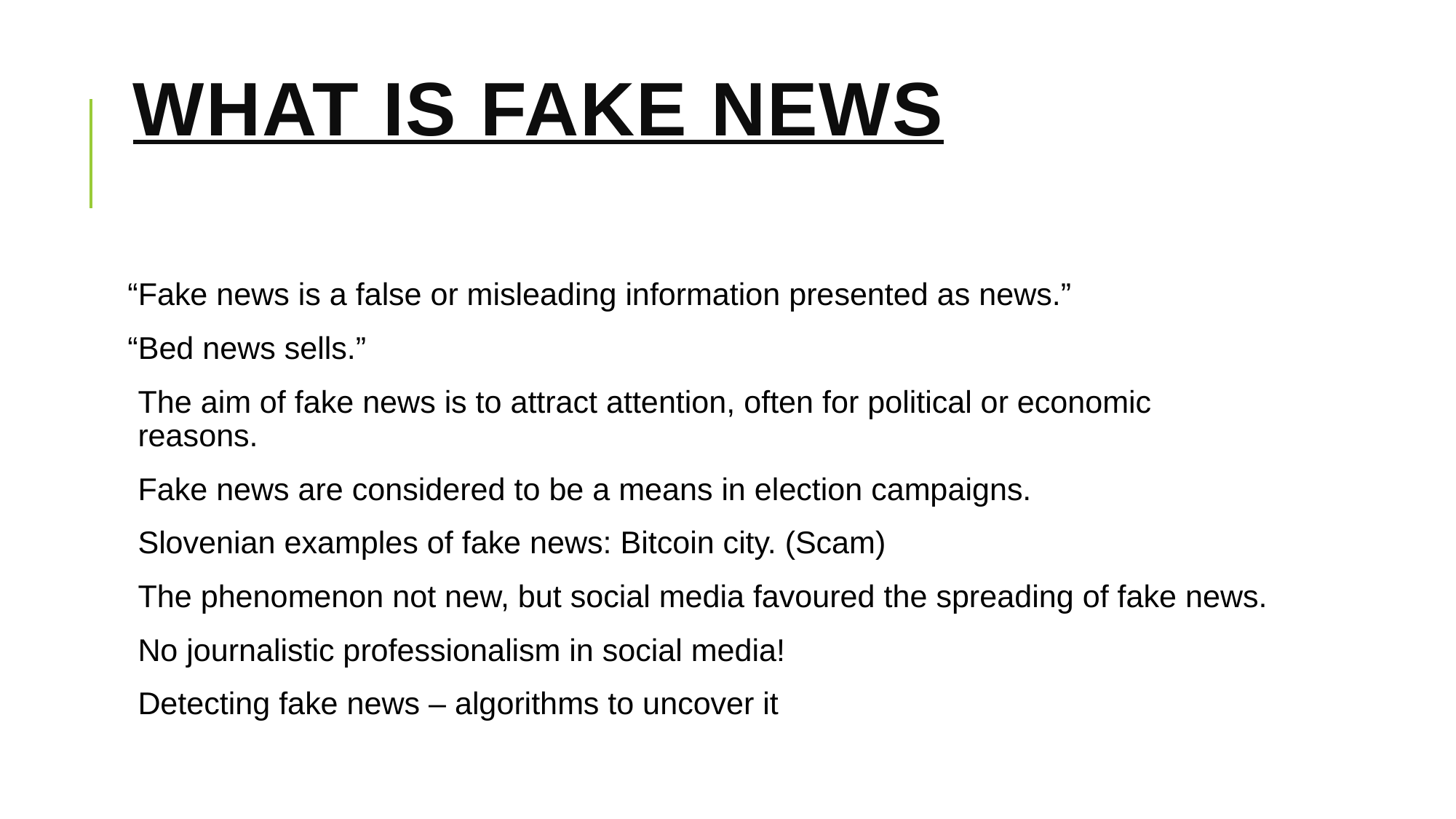

# What is fake news
“Fake news is a false or misleading information presented as news.”
“Bed news sells.”
The aim of fake news is to attract attention, often for political or economic reasons.
Fake news are considered to be a means in election campaigns.
Slovenian examples of fake news: Bitcoin city. (Scam)
The phenomenon not new, but social media favoured the spreading of fake news.
No journalistic professionalism in social media!
Detecting fake news – algorithms to uncover it